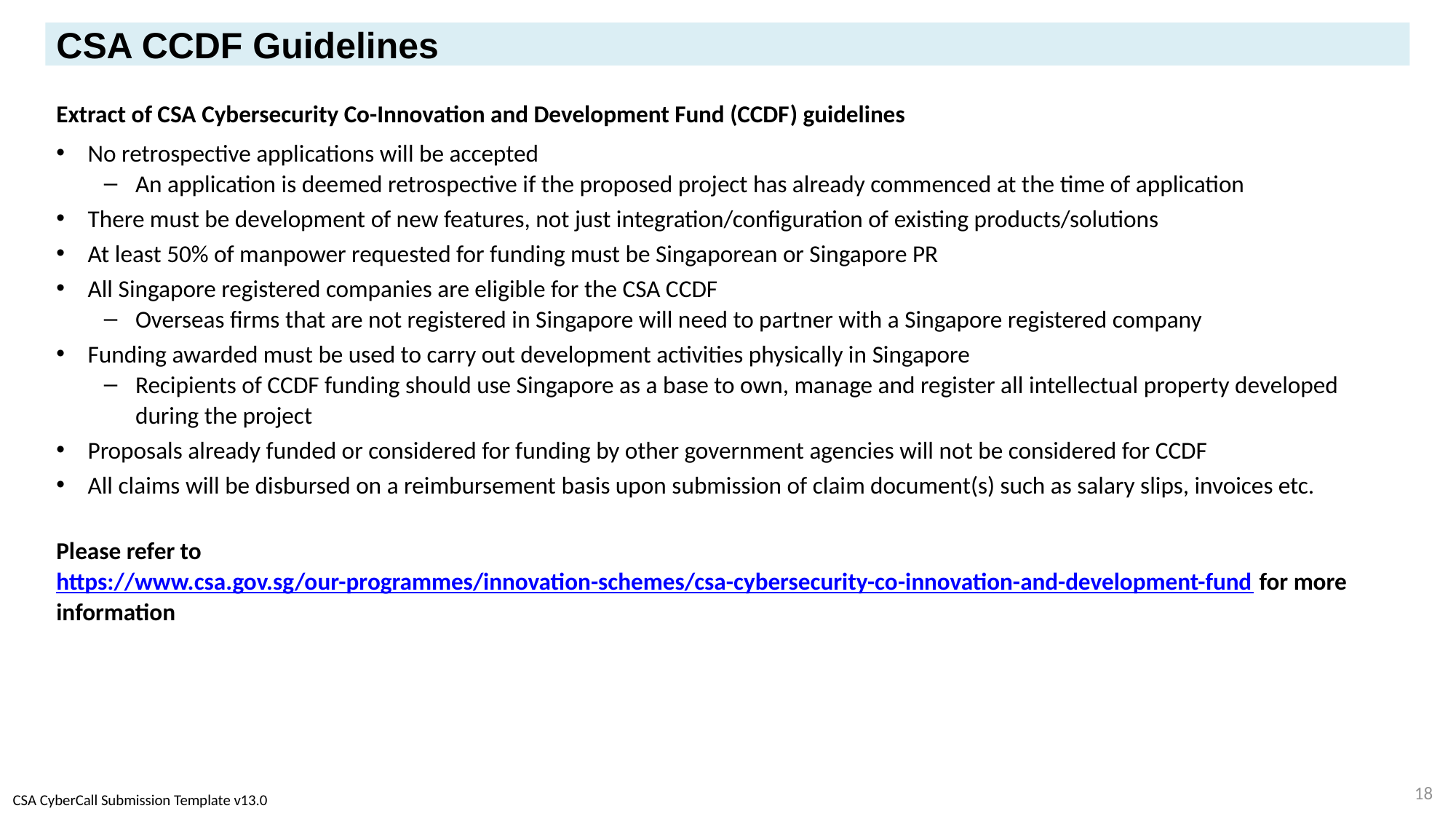

# CSA CCDF Guidelines
Extract of CSA Cybersecurity Co-Innovation and Development Fund (CCDF) guidelines
No retrospective applications will be accepted
An application is deemed retrospective if the proposed project has already commenced at the time of application
There must be development of new features, not just integration/configuration of existing products/solutions
At least 50% of manpower requested for funding must be Singaporean or Singapore PR
All Singapore registered companies are eligible for the CSA CCDF
Overseas firms that are not registered in Singapore will need to partner with a Singapore registered company
Funding awarded must be used to carry out development activities physically in Singapore
Recipients of CCDF funding should use Singapore as a base to own, manage and register all intellectual property developed during the project
Proposals already funded or considered for funding by other government agencies will not be considered for CCDF
All claims will be disbursed on a reimbursement basis upon submission of claim document(s) such as salary slips, invoices etc.

Please refer to https://www.csa.gov.sg/our-programmes/innovation-schemes/csa-cybersecurity-co-innovation-and-development-fund for more information

18